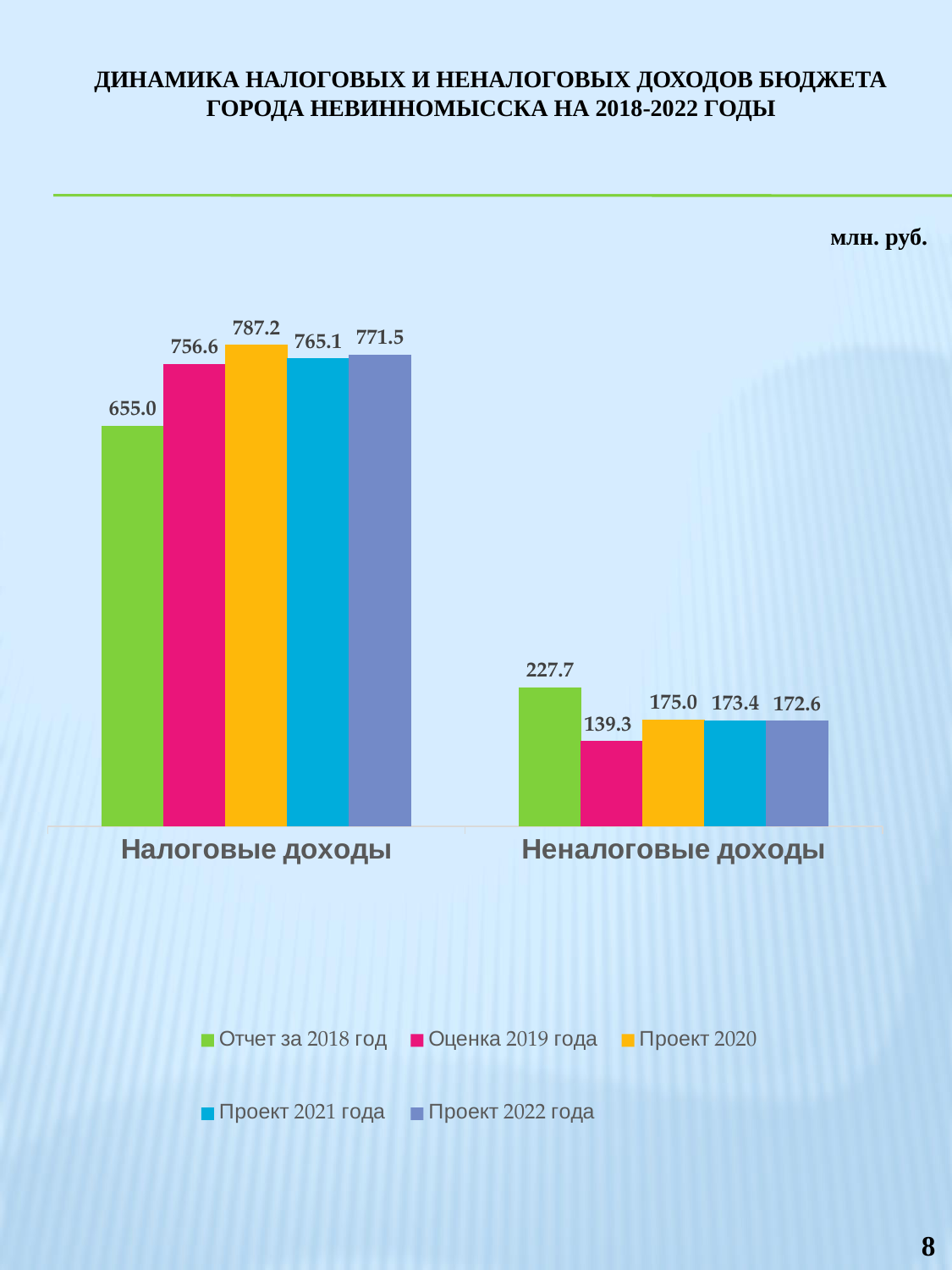

ДИНАМИКА НАЛОГОВЫХ И НЕНАЛОГОВЫХ ДОХОДОВ БЮДЖЕТА ГОРОДА НЕВИННОМЫССКА НА 2018-2022 ГОДЫ
млн. руб.

### Chart

| Category | Отчет за 2018 год | Оценка 2019 года | Проект 2020 | Проект 2021 года | Проект 2022 года |
|---|---|---|---|---|---|
| Налоговые доходы | 655.0 | 756.6 | 787.2 | 765.1 | 771.5 |
| Неналоговые доходы | 227.7 | 139.3 | 175.0 | 173.4 | 172.6 |
8